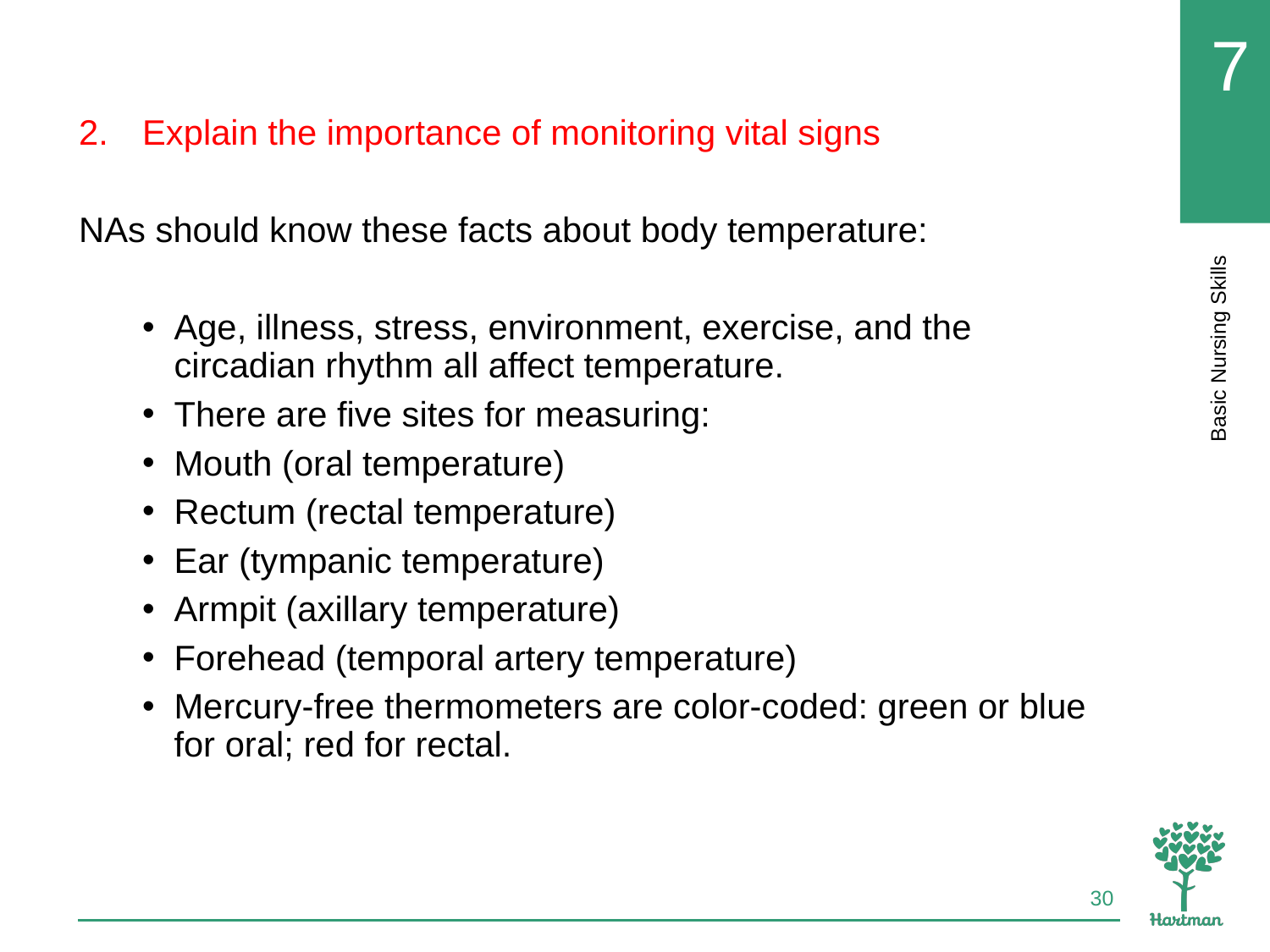

# LO2, content 6
Explain the importance of monitoring vital signs

NAs should know these facts about body temperature:

Age, illness, stress, environment, exercise, and the circadian rhythm all affect temperature.
There are five sites for measuring:
Mouth (oral temperature)
Rectum (rectal temperature)
Ear (tympanic temperature)
Armpit (axillary temperature)
Forehead (temporal artery temperature)
Mercury-free thermometers are color-coded: green or blue for oral; red for rectal.

30